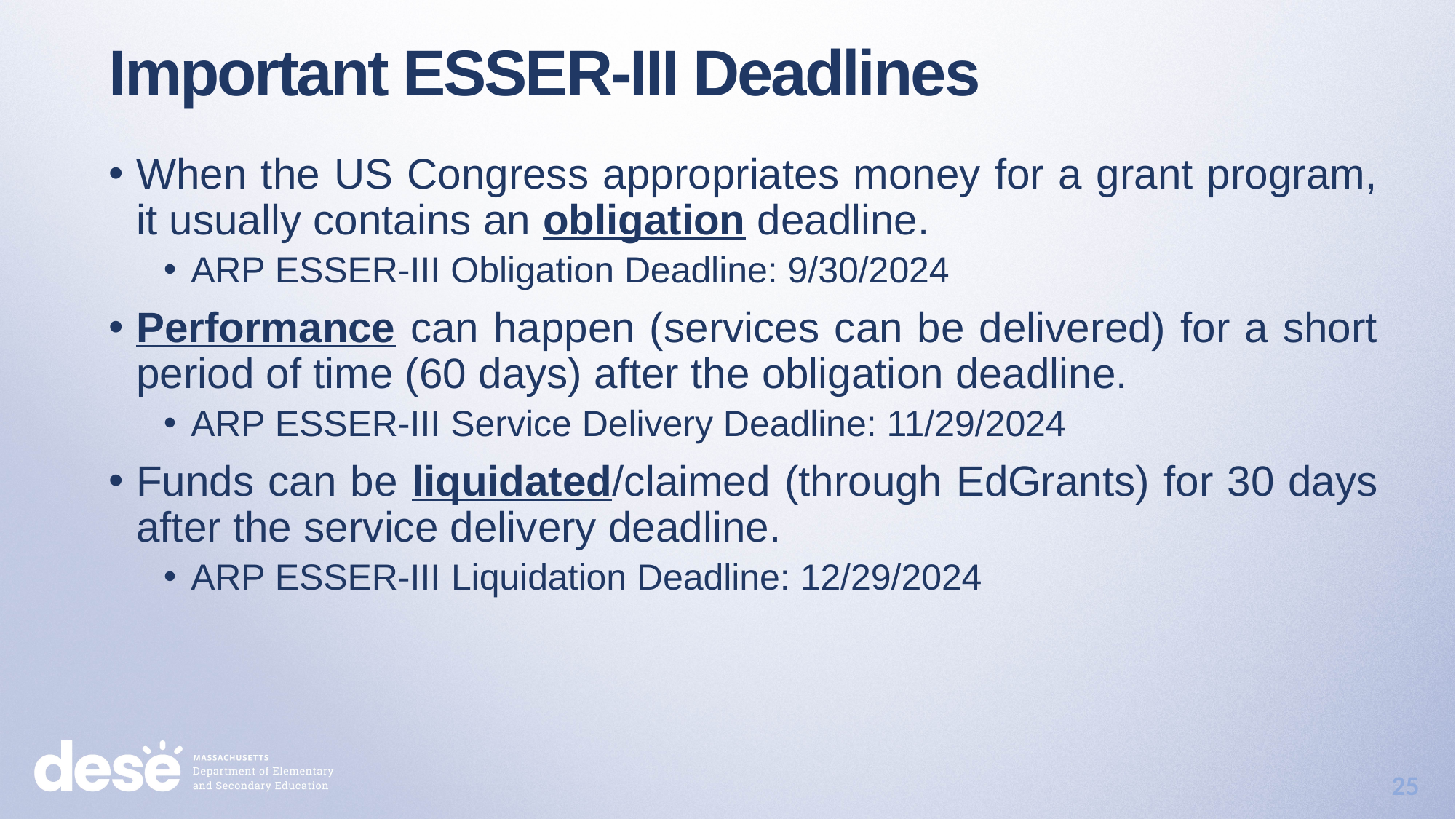

Important ESSER-III Deadlines
When the US Congress appropriates money for a grant program, it usually contains an obligation deadline.
ARP ESSER-III Obligation Deadline: 9/30/2024
Performance can happen (services can be delivered) for a short period of time (60 days) after the obligation deadline.
ARP ESSER-III Service Delivery Deadline: 11/29/2024
Funds can be liquidated/claimed (through EdGrants) for 30 days after the service delivery deadline.
ARP ESSER-III Liquidation Deadline: 12/29/2024

25